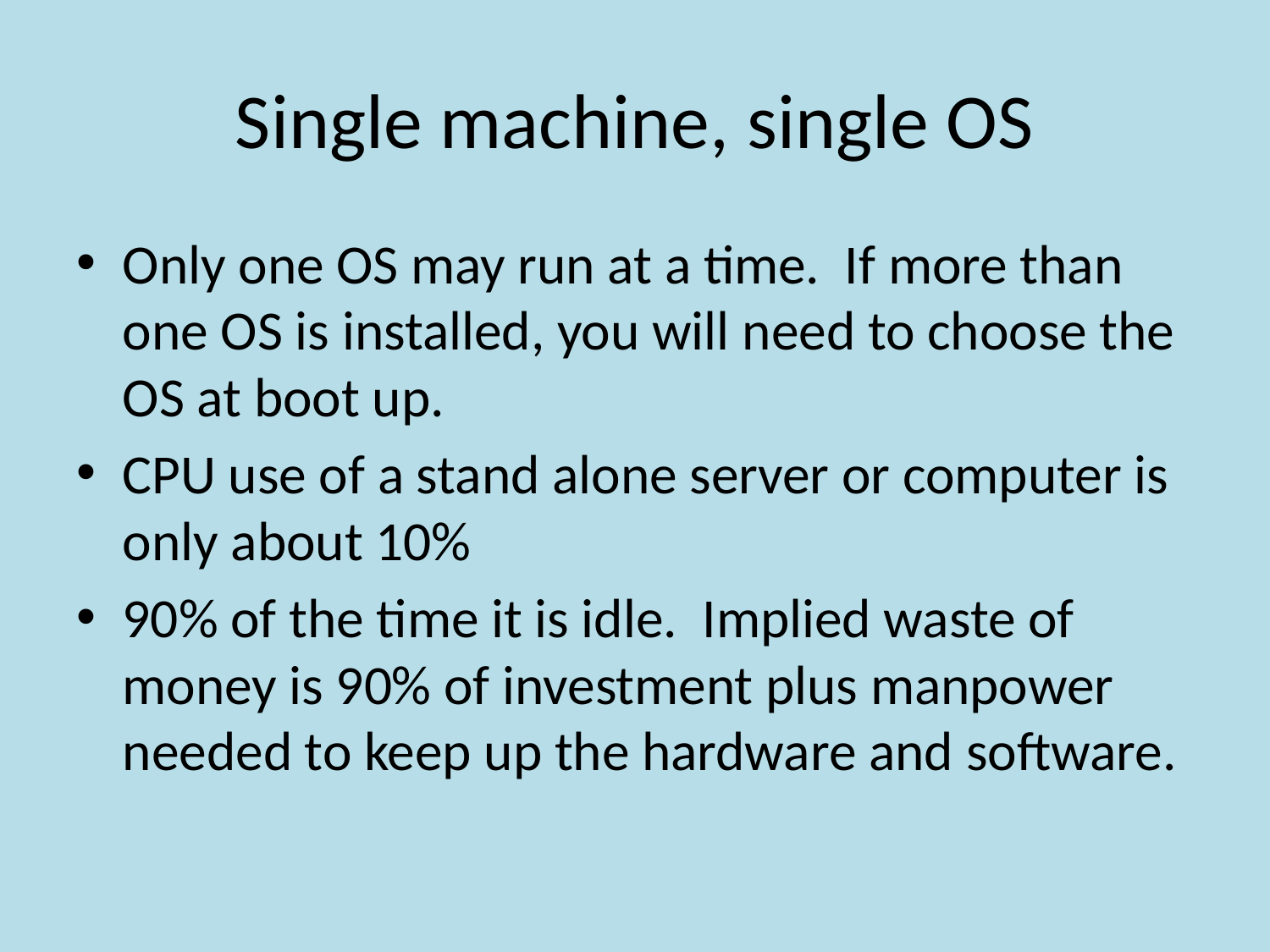

# Single machine, single OS
Only one OS may run at a time.  If more than one OS is installed, you will need to choose the OS at boot up.
CPU use of a stand alone server or computer is only about 10%
90% of the time it is idle.  Implied waste of money is 90% of investment plus manpower needed to keep up the hardware and software.